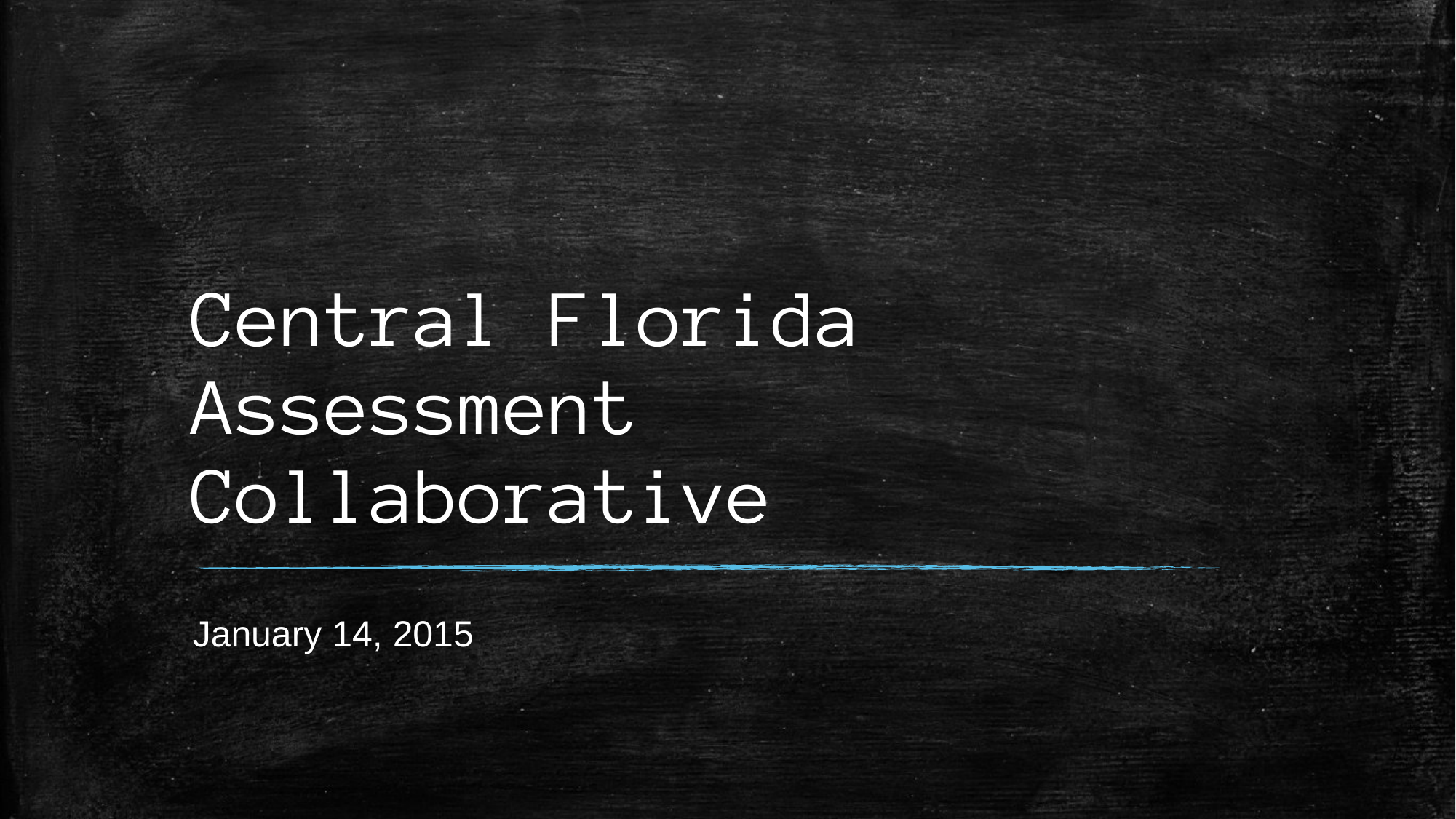

# Central Florida Assessment Collaborative
January 14, 2015